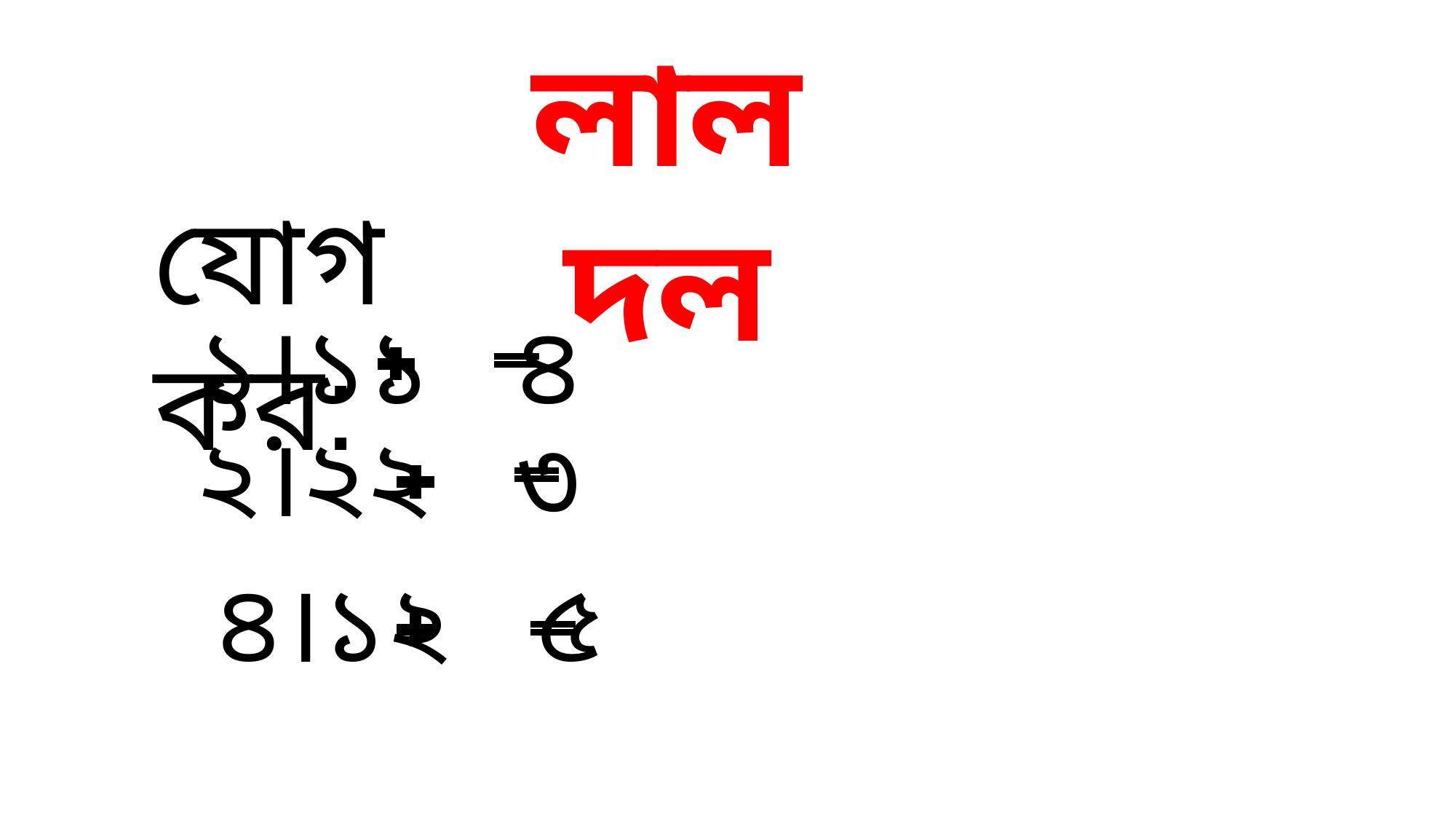

লাল দল
যোগ কর:
১।১১   ৪

২।২২   ৩

৪।১২   ৫